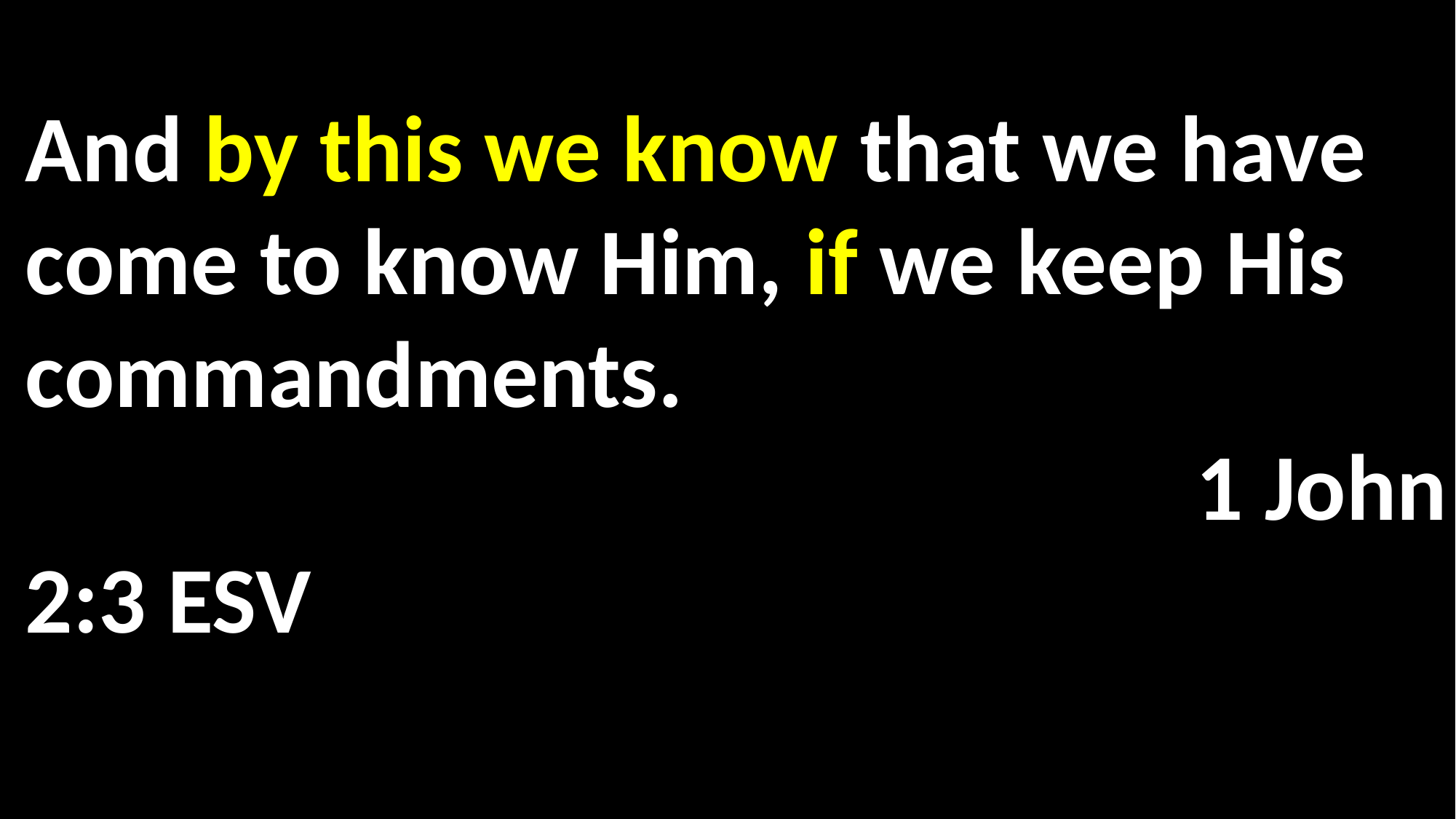

And by this we know that we have come to know Him, if we keep His commandments.														  	              1 John 2:3 ESV